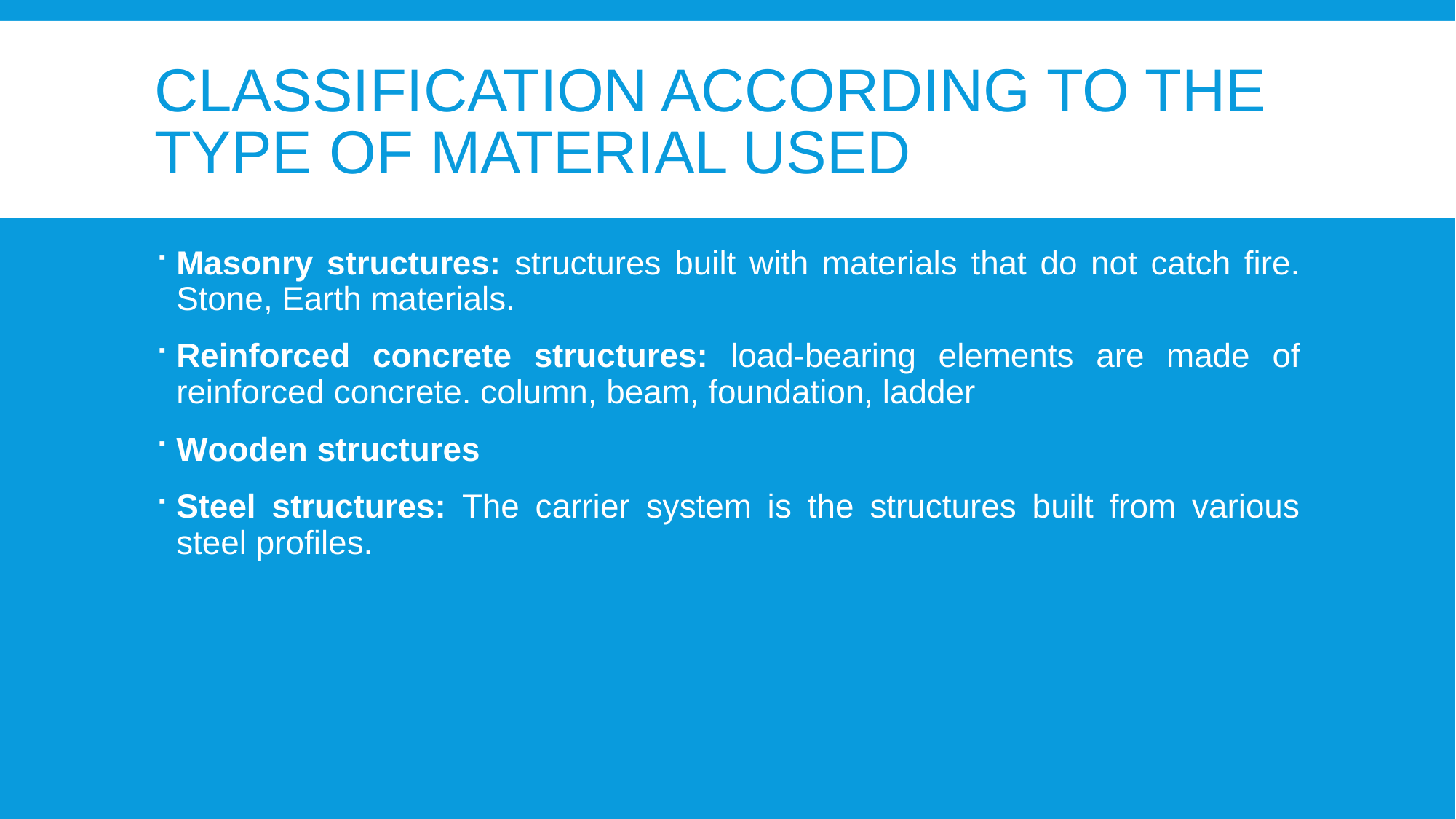

# Classification according to the type of material used
Masonry structures: structures built with materials that do not catch fire. Stone, Earth materials.
Reinforced concrete structures: load-bearing elements are made of reinforced concrete. column, beam, foundation, ladder
Wooden structures
Steel structures: The carrier system is the structures built from various steel profiles.